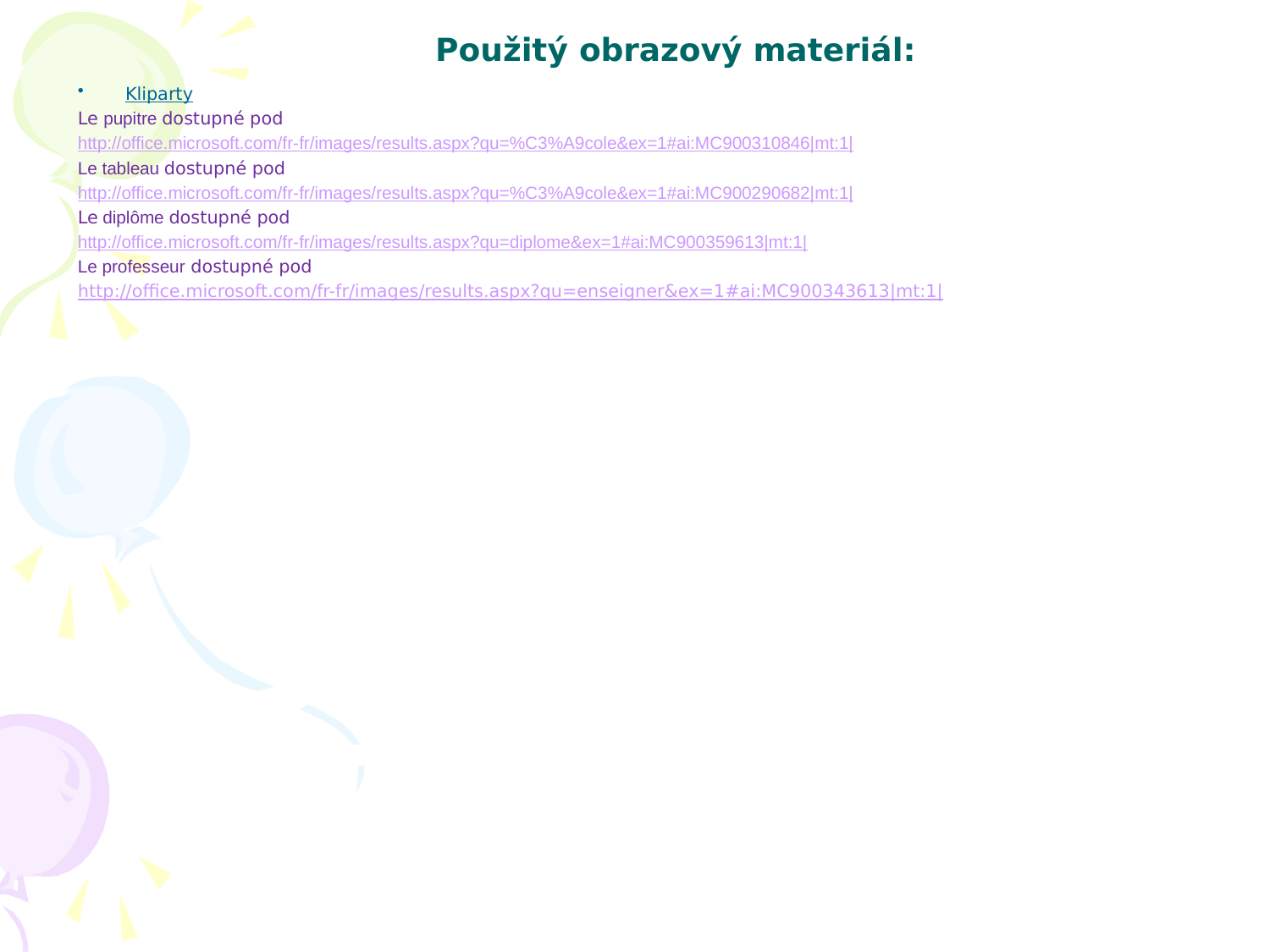

Použitý obrazový materiál:
Kliparty
Le pupitre dostupné pod
http://office.microsoft.com/fr-fr/images/results.aspx?qu=%C3%A9cole&ex=1#ai:MC900310846|mt:1|
Le tableau dostupné pod
http://office.microsoft.com/fr-fr/images/results.aspx?qu=%C3%A9cole&ex=1#ai:MC900290682|mt:1|
Le diplôme dostupné pod
http://office.microsoft.com/fr-fr/images/results.aspx?qu=diplome&ex=1#ai:MC900359613|mt:1|
Le professeur dostupné pod
http://office.microsoft.com/fr-fr/images/results.aspx?qu=enseigner&ex=1#ai:MC900343613|mt:1|